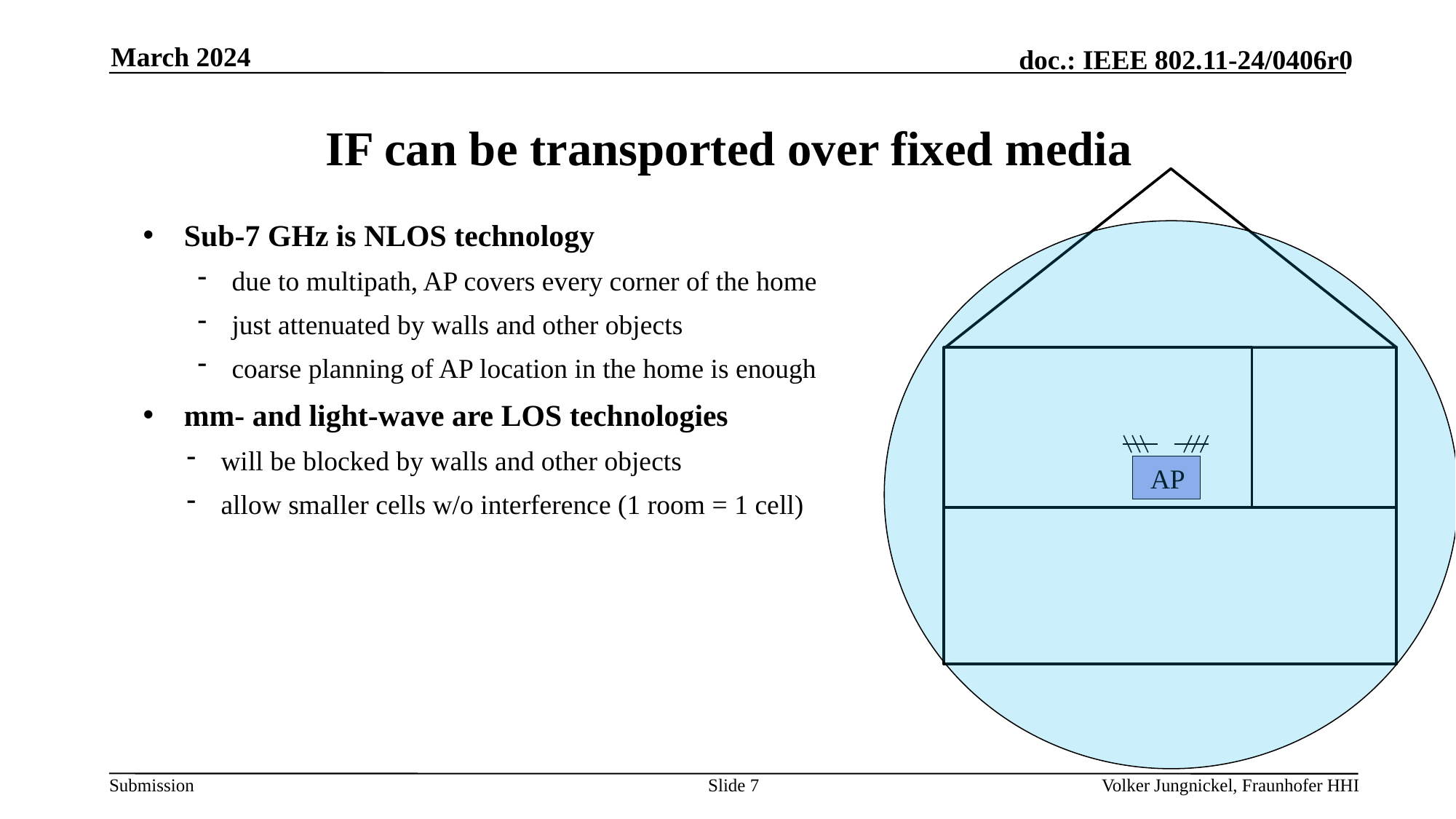

March 2024
# IF can be transported over fixed media

Sub-7 GHz is NLOS technology
due to multipath, AP covers every corner of the home
just attenuated by walls and other objects
coarse planning of AP location in the home is enough
mm- and light-wave are LOS technologies
will be blocked by walls and other objects
allow smaller cells w/o interference (1 room = 1 cell)

 AP

Slide 7
Volker Jungnickel, Fraunhofer HHI